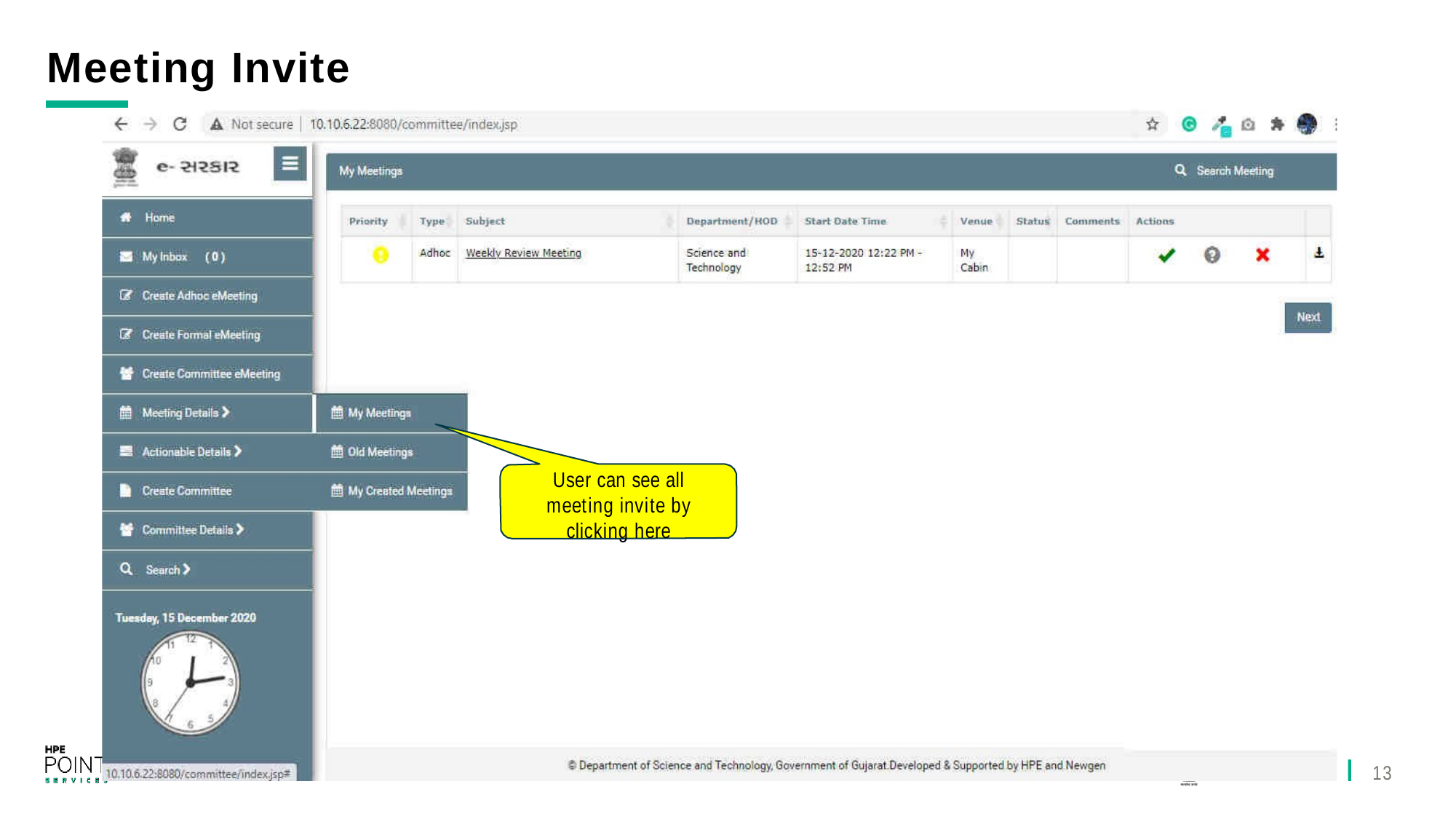

# Meeting Invite

User can see all meeting invite by clicking here

13